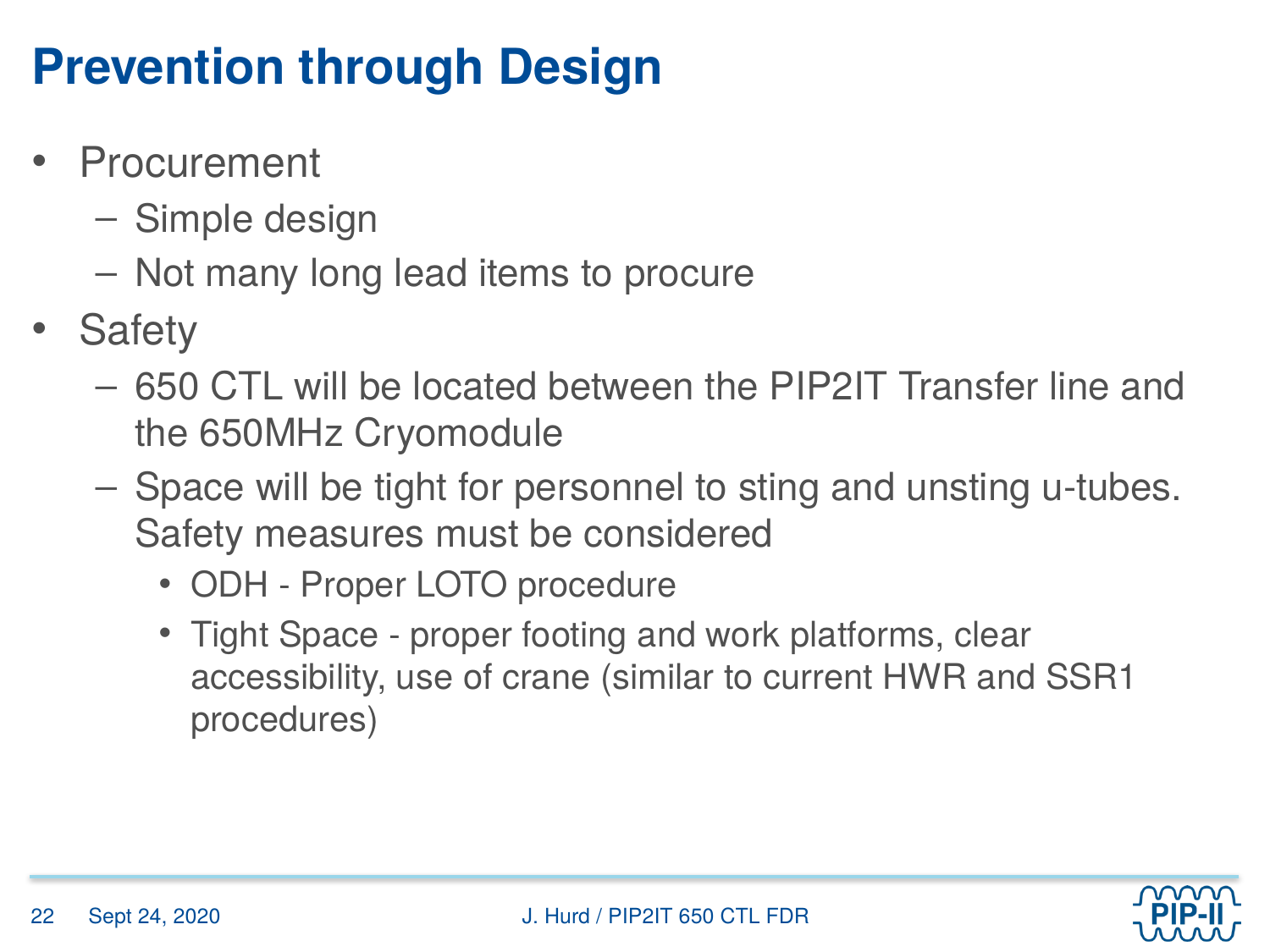

# Prevention through Design
Procurement
Simple design
Not many long lead items to procure
Safety
650 CTL will be located between the PIP2IT Transfer line and the 650MHz Cryomodule
Space will be tight for personnel to sting and unsting u-tubes. Safety measures must be considered
ODH - Proper LOTO procedure
Tight Space - proper footing and work platforms, clear accessibility, use of crane (similar to current HWR and SSR1 procedures)
Sept 24, 2020
22
J. Hurd / PIP2IT 650 CTL FDR